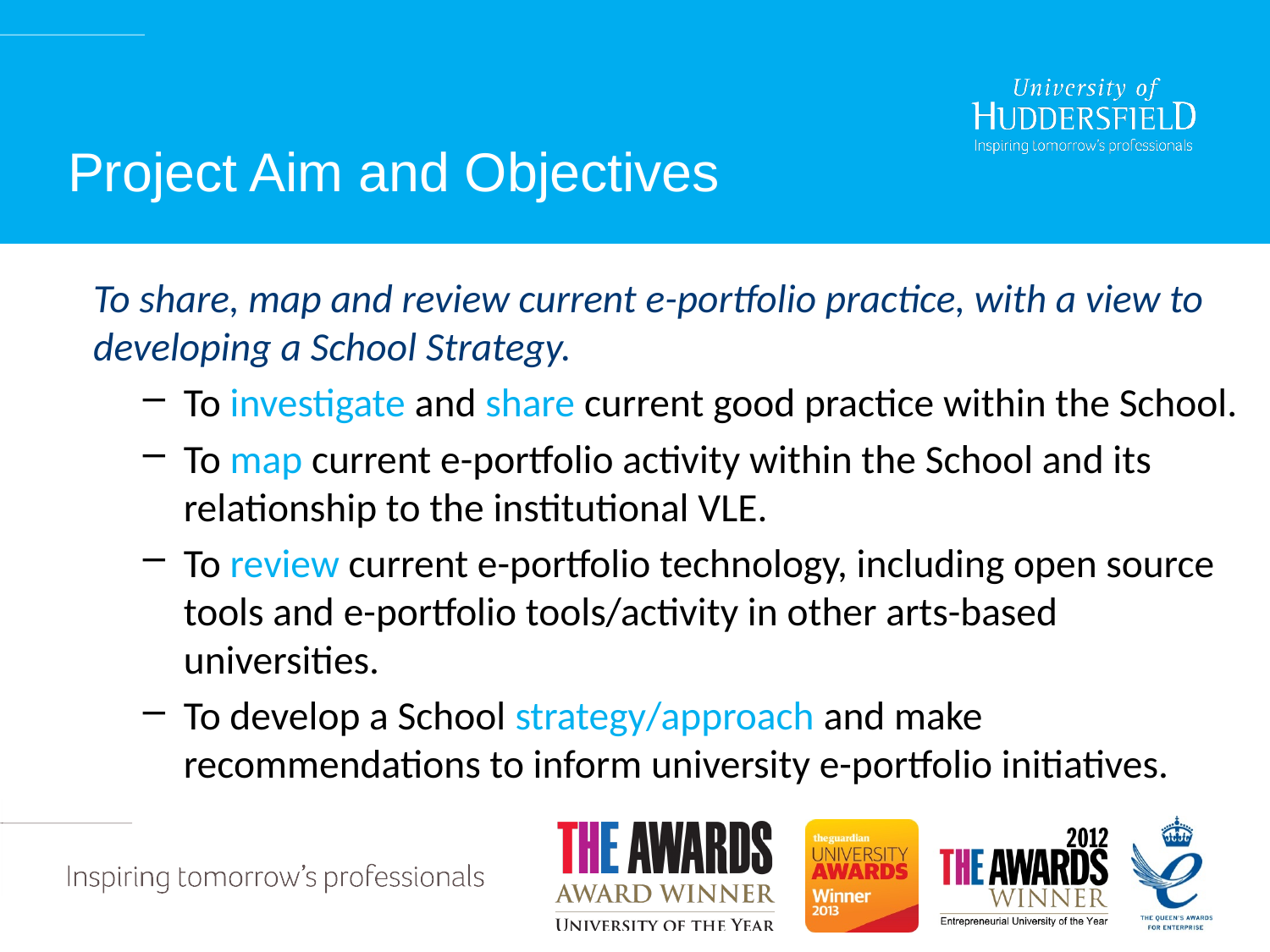

# Project Aim and Objectives
To share, map and review current e-portfolio practice, with a view to developing a School Strategy.
To investigate and share current good practice within the School.
To map current e-portfolio activity within the School and its relationship to the institutional VLE.
To review current e-portfolio technology, including open source tools and e-portfolio tools/activity in other arts-based universities.
To develop a School strategy/approach and make recommendations to inform university e-portfolio initiatives.